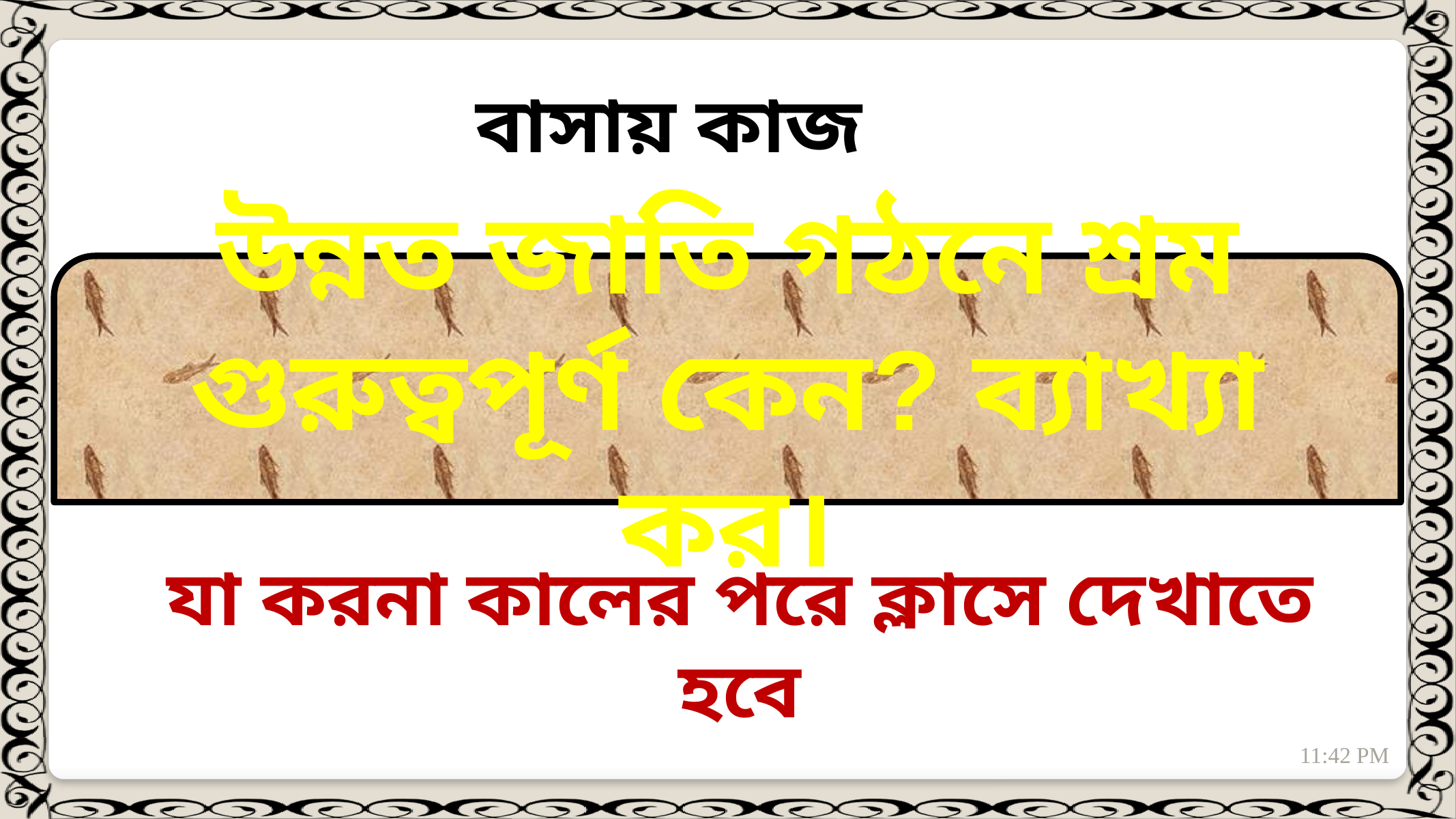

বাসায় কাজ
উন্নত জাতি গঠনে শ্রম গুরুত্বপূর্ণ কেন? ব্যাখ্যা কর।
যা করনা কালের পরে ক্লাসে দেখাতে হবে
11:42 PM